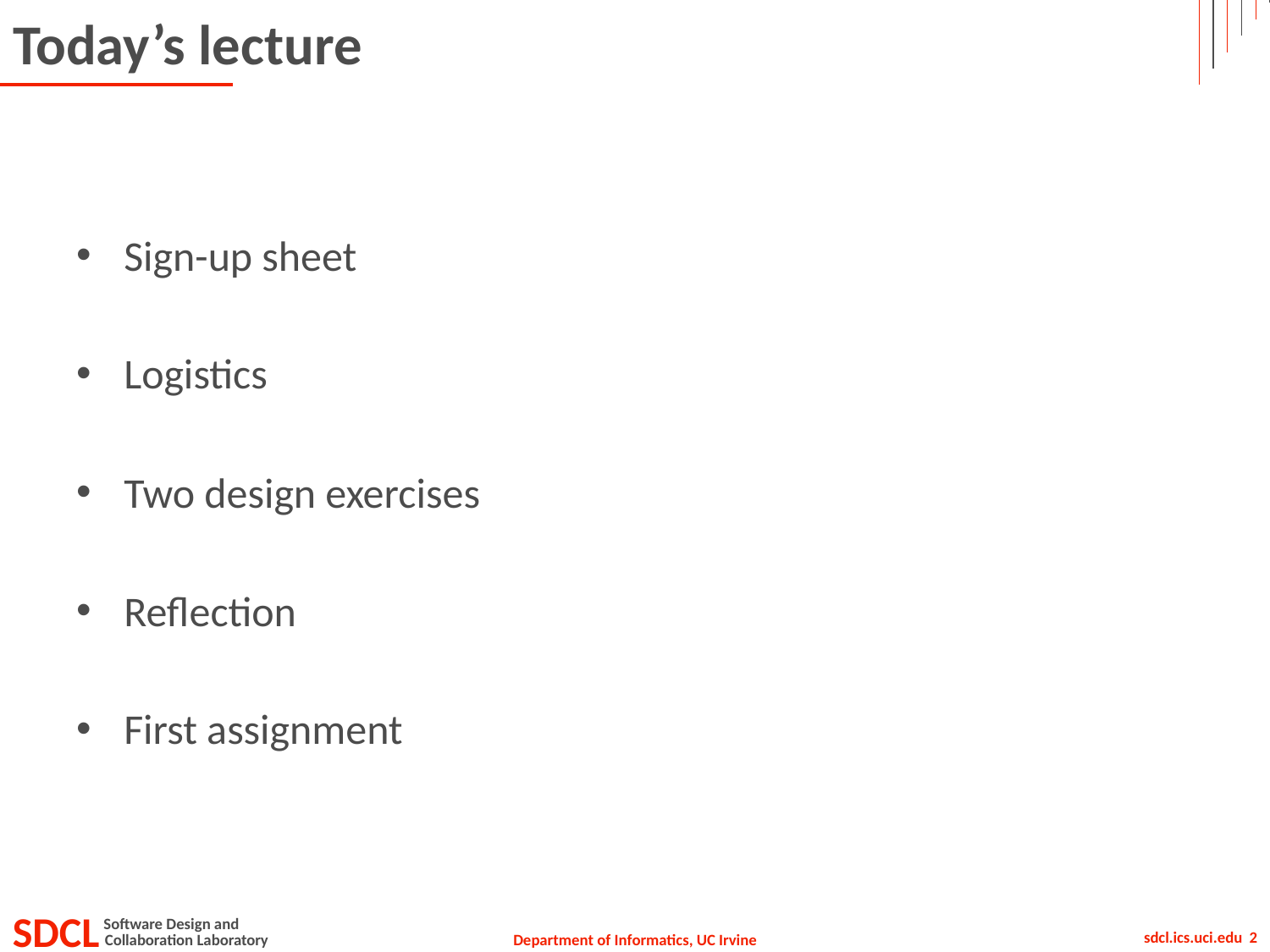

# Today’s lecture
Sign-up sheet

Logistics

Two design exercises

Reflection

First assignment